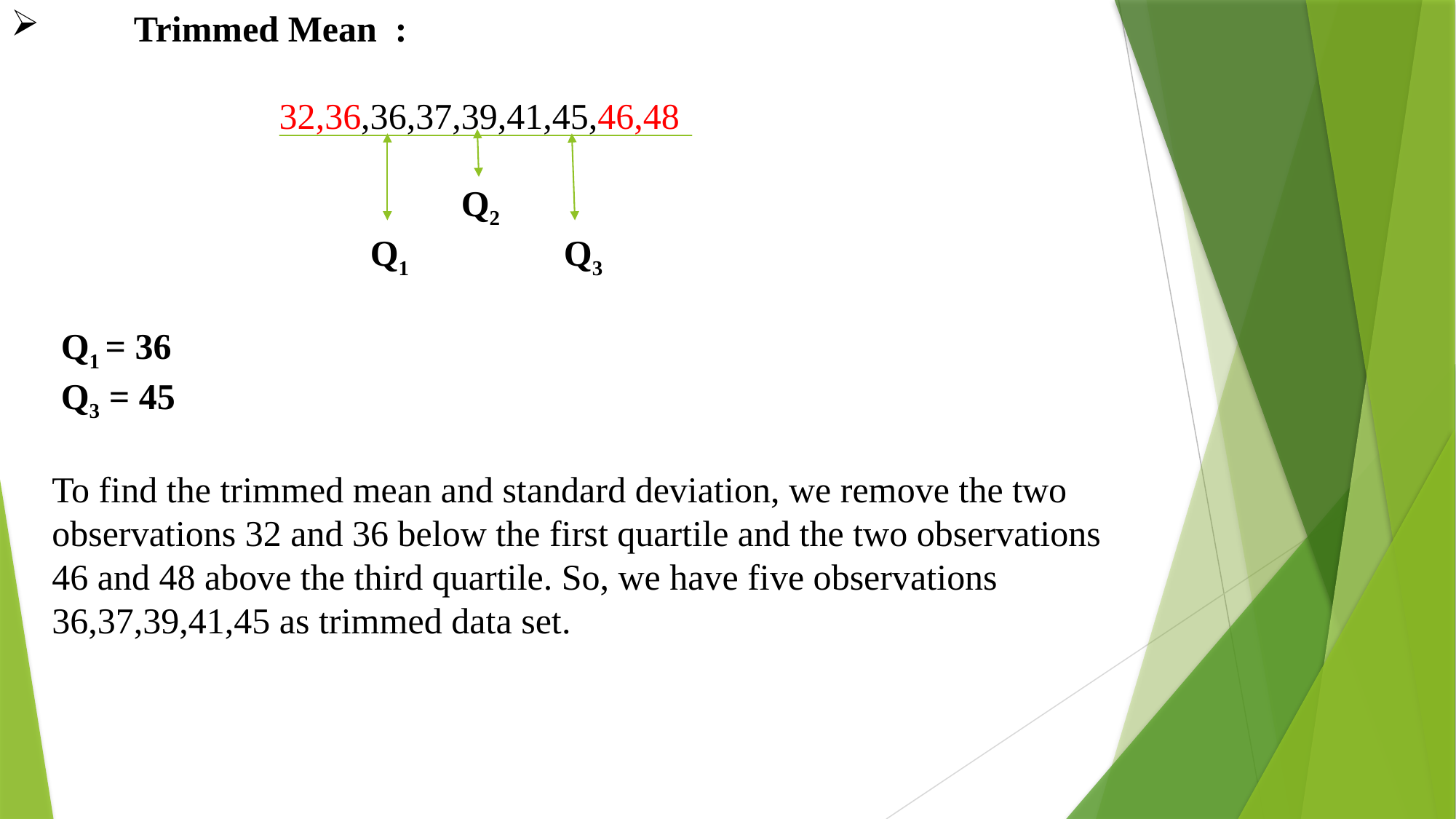

# Trimmed Mean  : 32,36,36,37,39,41,45,46,48 Q2 Q1                 Q3 Q1 = 36 Q3 = 45 To find the trimmed mean and standard deviation, we remove the two observations 32 and 36 below the first quartile and the two observations 46 and 48 above the third quartile. So, we have five observations 36,37,39,41,45 as trimmed data set.